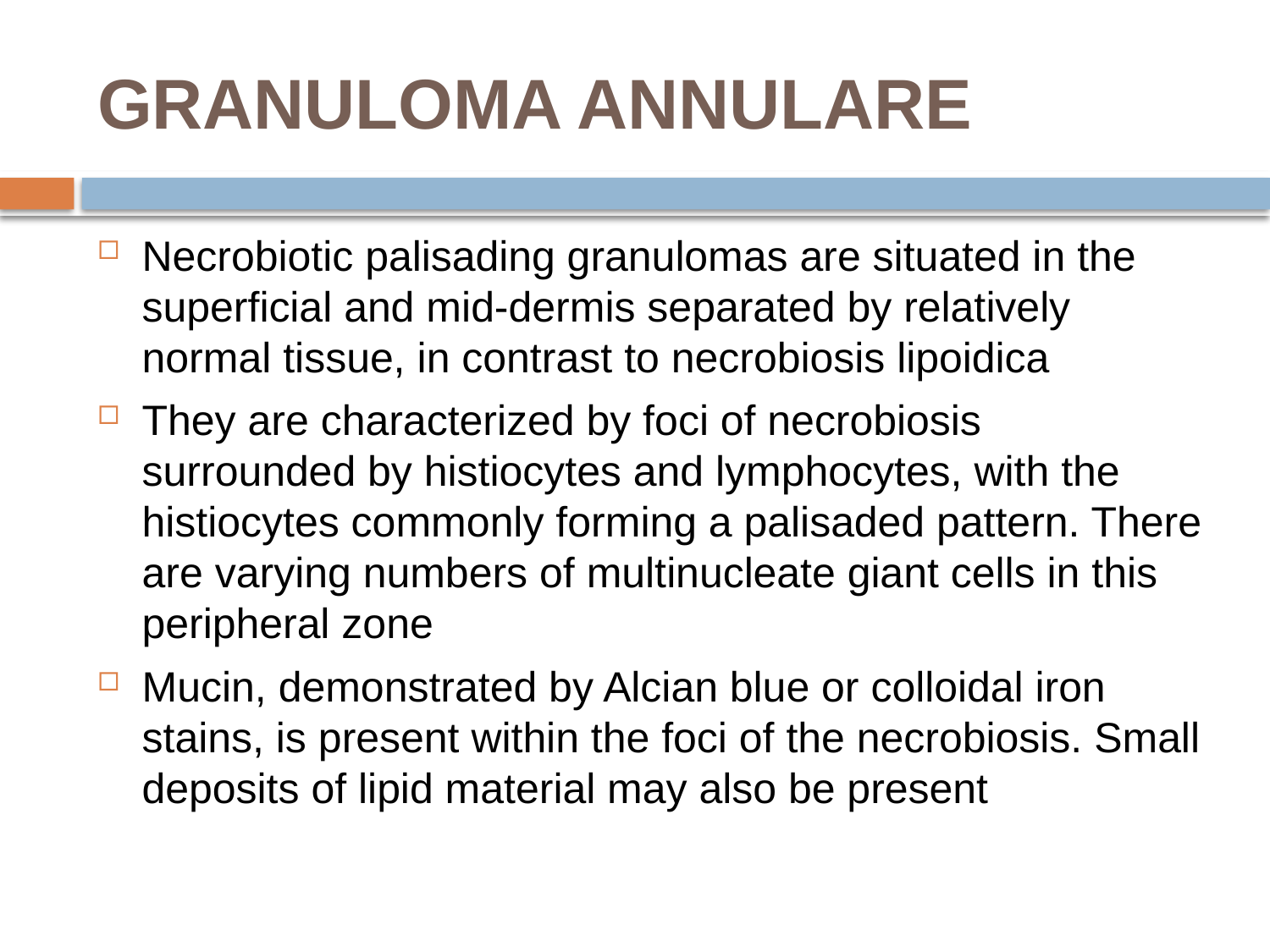

# GRANULOMA ANNULARE
Necrobiotic palisading granulomas are situated in the superficial and mid‐dermis separated by relatively normal tissue, in contrast to necrobiosis lipoidica
They are characterized by foci of necrobiosis surrounded by histiocytes and lymphocytes, with the histiocytes commonly forming a palisaded pattern. There are varying numbers of multinucleate giant cells in this peripheral zone
Mucin, demonstrated by Alcian blue or colloidal iron stains, is present within the foci of the necrobiosis. Small deposits of lipid material may also be present